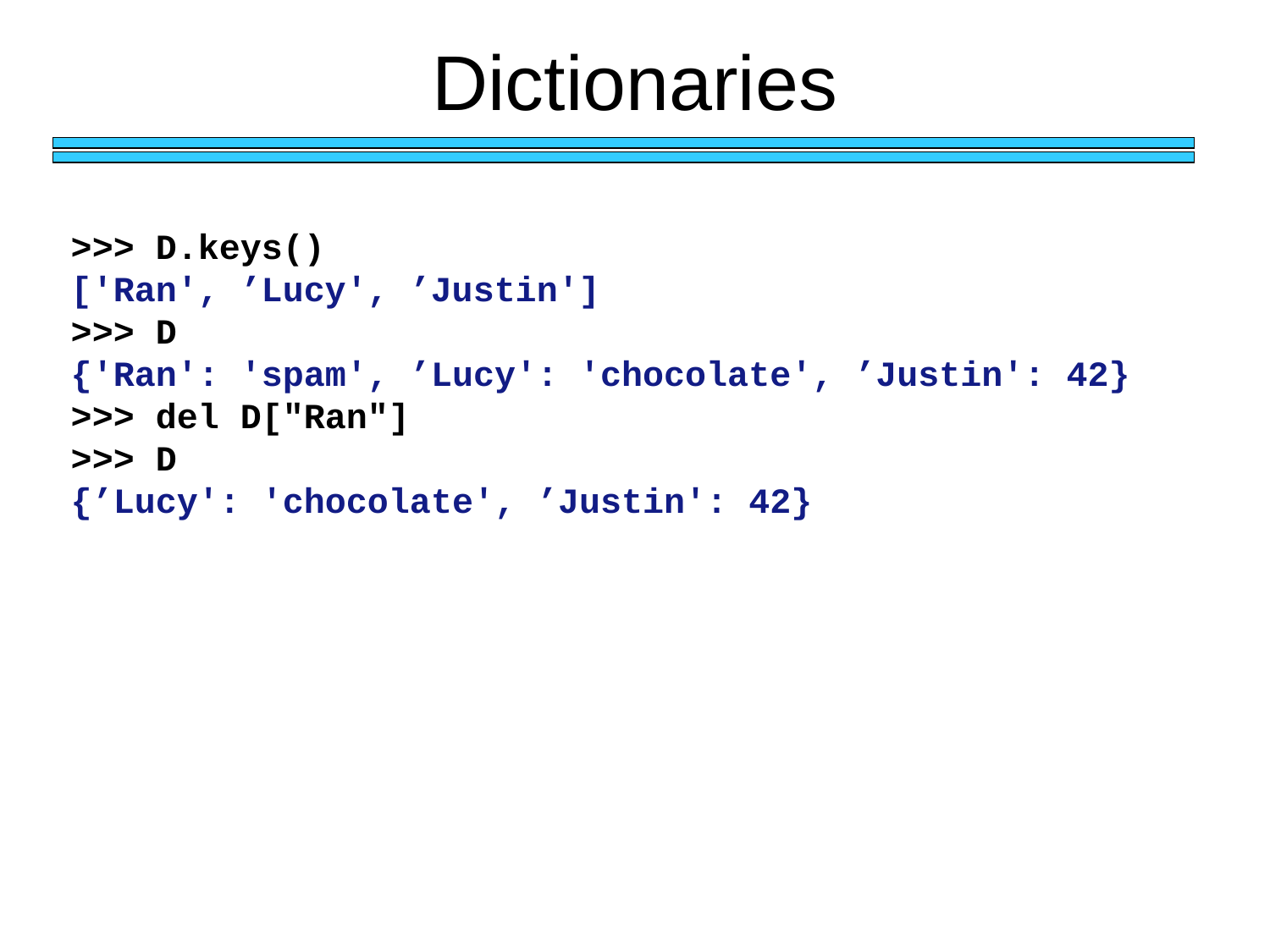

# Dictionaries

>>> D.keys()
['Ran', ’Lucy', ’Justin']
>>> D
{'Ran': 'spam', ’Lucy': 'chocolate', ’Justin': 42}
>>> del D["Ran"]
>>> D
{’Lucy': 'chocolate', ’Justin': 42}